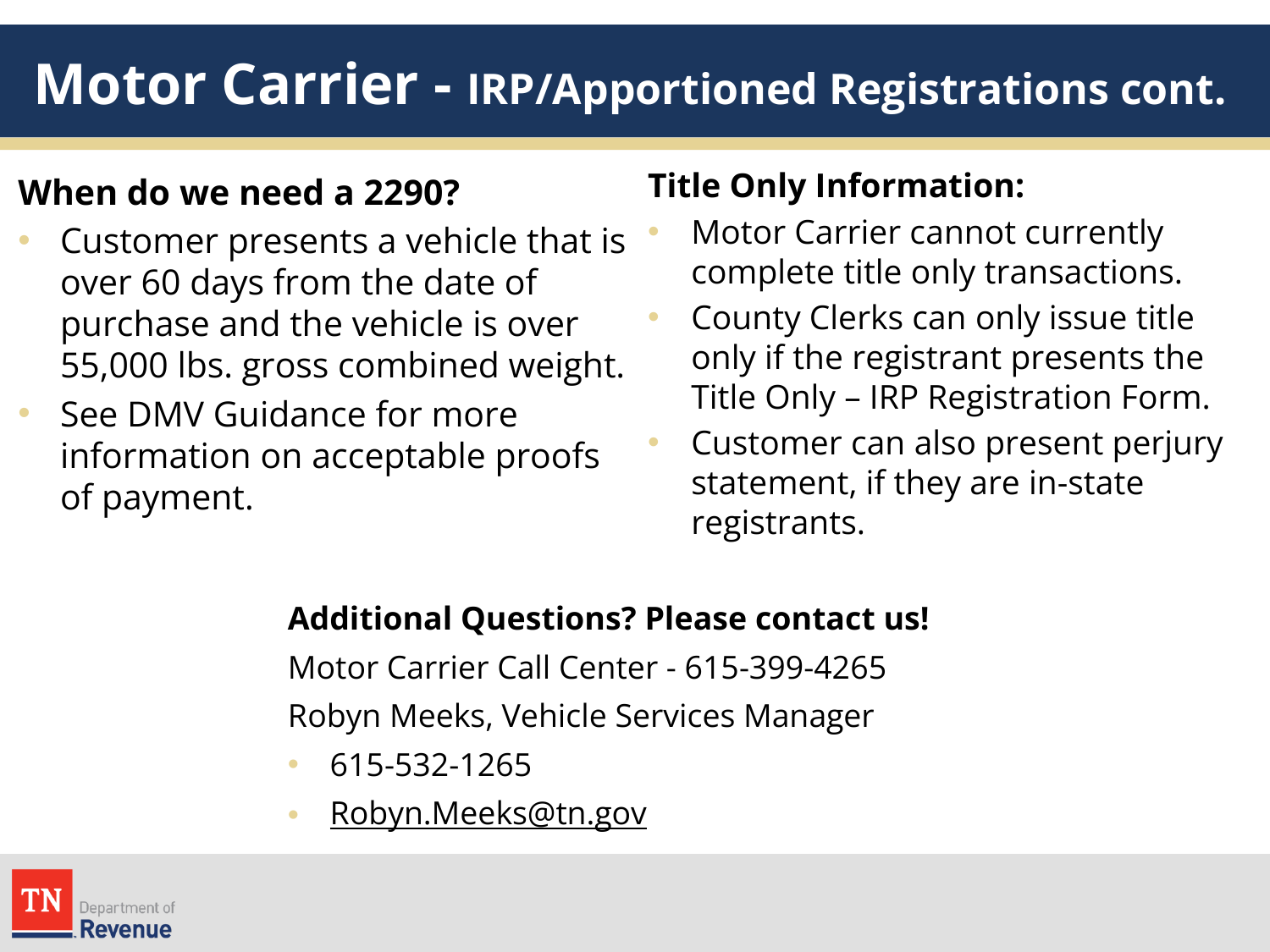

# Motor Carrier - IRP/Apportioned Registrations cont.
Title Only Information:
Motor Carrier cannot currently complete title only transactions.
County Clerks can only issue title only if the registrant presents the Title Only – IRP Registration Form.
Customer can also present perjury statement, if they are in-state registrants.

When do we need a 2290?
Customer presents a vehicle that is over 60 days from the date of purchase and the vehicle is over 55,000 lbs. gross combined weight.
See DMV Guidance for more information on acceptable proofs of payment.

Additional Questions? Please contact us!
Motor Carrier Call Center - 615-399-4265
Robyn Meeks, Vehicle Services Manager
615-532-1265
Robyn.Meeks@tn.gov